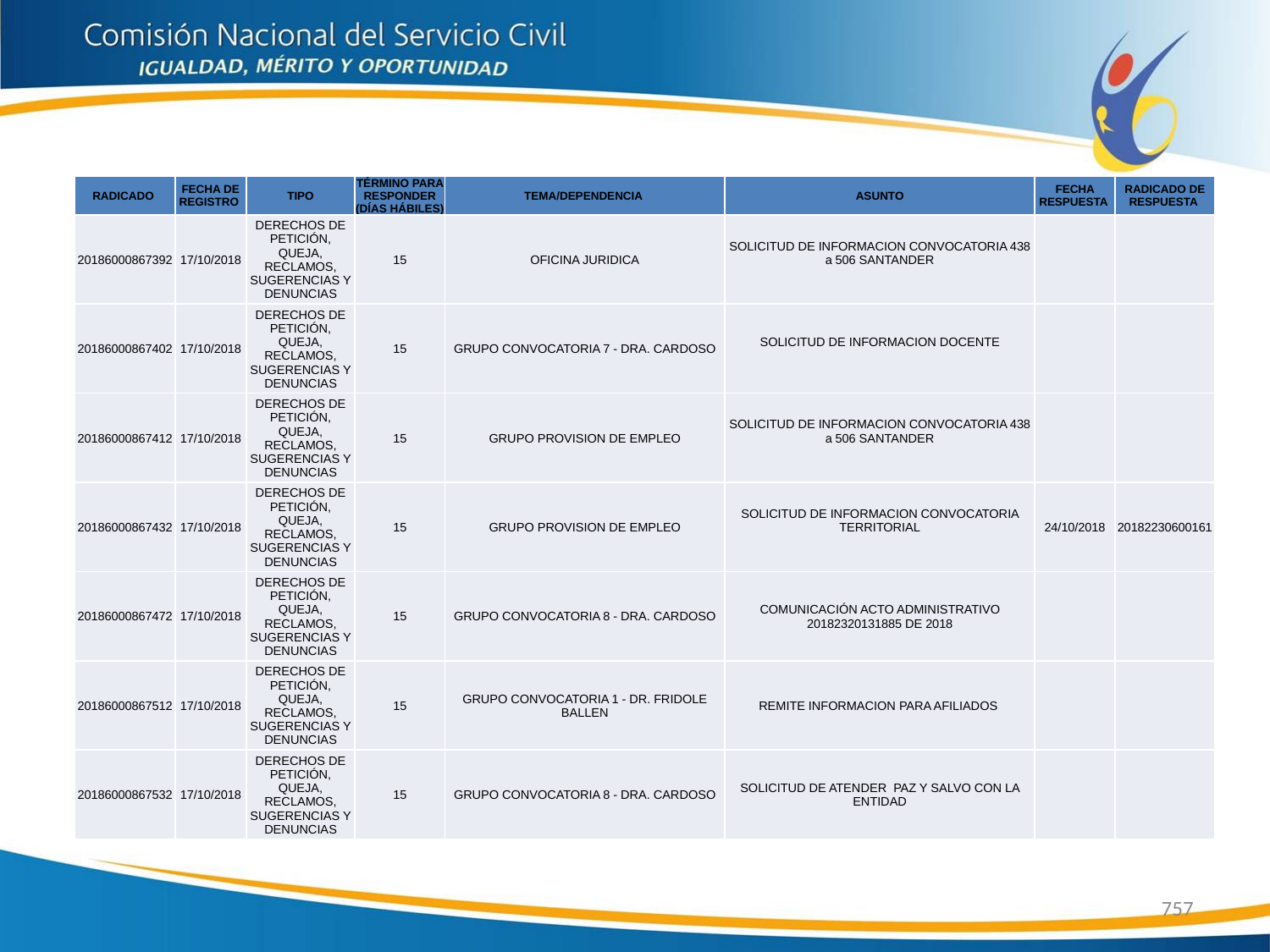

| RADICADO | FECHA DE REGISTRO | TIPO | TÉRMINO PARA RESPONDER (DÍAS HÁBILES) | TEMA/DEPENDENCIA | ASUNTO | FECHA RESPUESTA | RADICADO DE RESPUESTA |
| --- | --- | --- | --- | --- | --- | --- | --- |
| 20186000867392 | 17/10/2018 | DERECHOS DE PETICIÓN, QUEJA, RECLAMOS, SUGERENCIAS Y DENUNCIAS | 15 | OFICINA JURIDICA | SOLICITUD DE INFORMACION CONVOCATORIA 438 a 506 SANTANDER |  |  |
| 20186000867402 | 17/10/2018 | DERECHOS DE PETICIÓN, QUEJA, RECLAMOS, SUGERENCIAS Y DENUNCIAS | 15 | GRUPO CONVOCATORIA 7 - DRA. CARDOSO | SOLICITUD DE INFORMACION DOCENTE |  |  |
| 20186000867412 | 17/10/2018 | DERECHOS DE PETICIÓN, QUEJA, RECLAMOS, SUGERENCIAS Y DENUNCIAS | 15 | GRUPO PROVISION DE EMPLEO | SOLICITUD DE INFORMACION CONVOCATORIA 438 a 506 SANTANDER |  |  |
| 20186000867432 | 17/10/2018 | DERECHOS DE PETICIÓN, QUEJA, RECLAMOS, SUGERENCIAS Y DENUNCIAS | 15 | GRUPO PROVISION DE EMPLEO | SOLICITUD DE INFORMACION CONVOCATORIA TERRITORIAL | 24/10/2018 | 20182230600161 |
| 20186000867472 | 17/10/2018 | DERECHOS DE PETICIÓN, QUEJA, RECLAMOS, SUGERENCIAS Y DENUNCIAS | 15 | GRUPO CONVOCATORIA 8 - DRA. CARDOSO | COMUNICACIÓN ACTO ADMINISTRATIVO 20182320131885 DE 2018 |  |  |
| 20186000867512 | 17/10/2018 | DERECHOS DE PETICIÓN, QUEJA, RECLAMOS, SUGERENCIAS Y DENUNCIAS | 15 | GRUPO CONVOCATORIA 1 - DR. FRIDOLE BALLEN | REMITE INFORMACION PARA AFILIADOS |  |  |
| 20186000867532 | 17/10/2018 | DERECHOS DE PETICIÓN, QUEJA, RECLAMOS, SUGERENCIAS Y DENUNCIAS | 15 | GRUPO CONVOCATORIA 8 - DRA. CARDOSO | SOLICITUD DE ATENDER PAZ Y SALVO CON LA ENTIDAD |  |  |
757